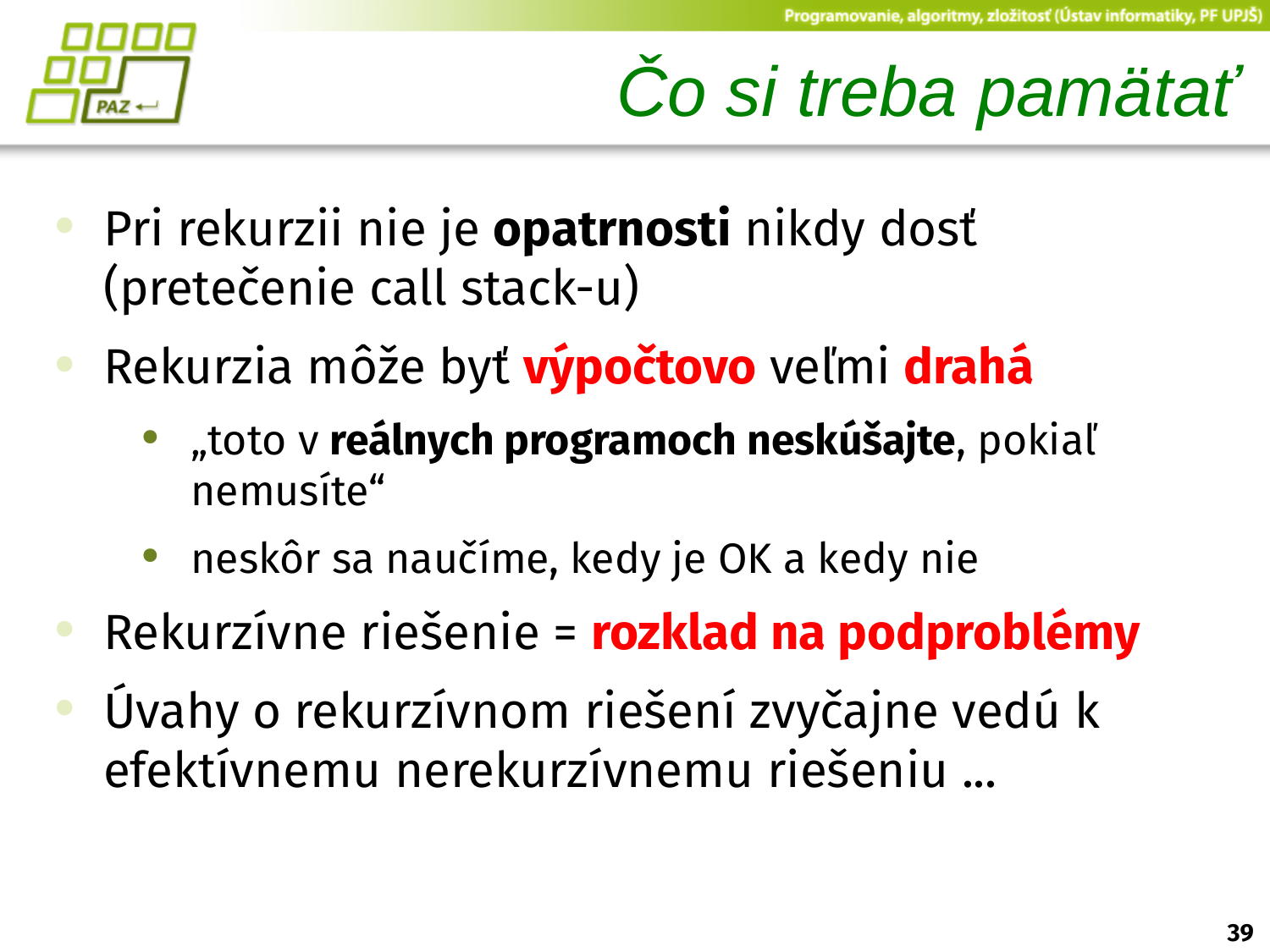

# Čo si treba pamätať
Pri rekurzii nie je opatrnosti nikdy dosť (pretečenie call stack-u)
Rekurzia môže byť výpočtovo veľmi drahá
„toto v reálnych programoch neskúšajte, pokiaľ nemusíte“
neskôr sa naučíme, kedy je OK a kedy nie
Rekurzívne riešenie = rozklad na podproblémy
Úvahy o rekurzívnom riešení zvyčajne vedú k efektívnemu nerekurzívnemu riešeniu ...